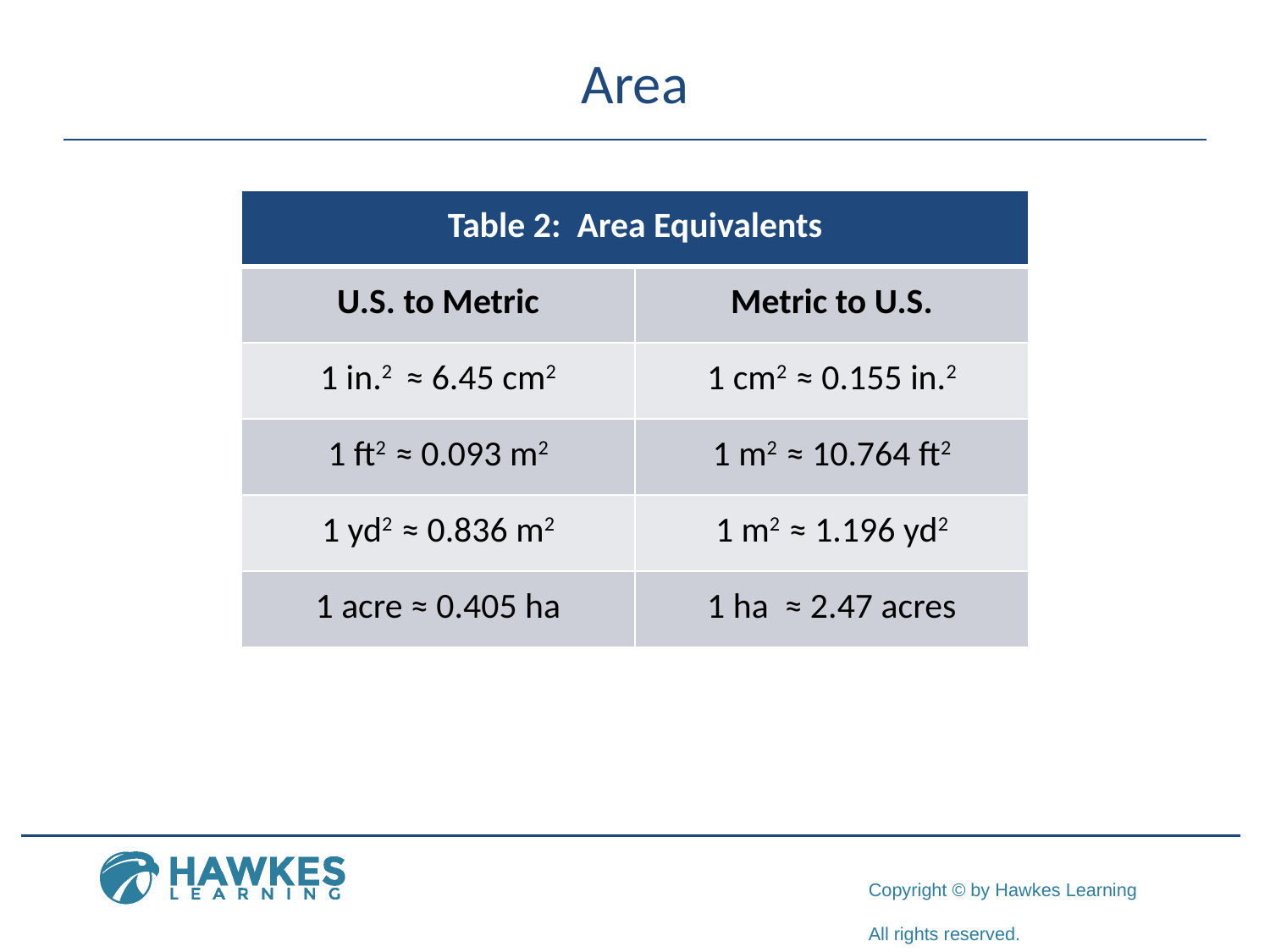

# Area
| Table 2: Area Equivalents |  |
| --- | --- |
| U.S. to Metric | Metric to U.S. |
| 1 in.2 ≈ 6.45 cm2 | 1 cm2 ≈ 0.155 in.2 |
| 1 ft2 ≈ 0.093 m2 | 1 m2 ≈ 10.764 ft2 |
| 1 yd2 ≈ 0.836 m2 | 1 m2 ≈ 1.196 yd2 |
| 1 acre ≈ 0.405 ha | 1 ha ≈ 2.47 acres |